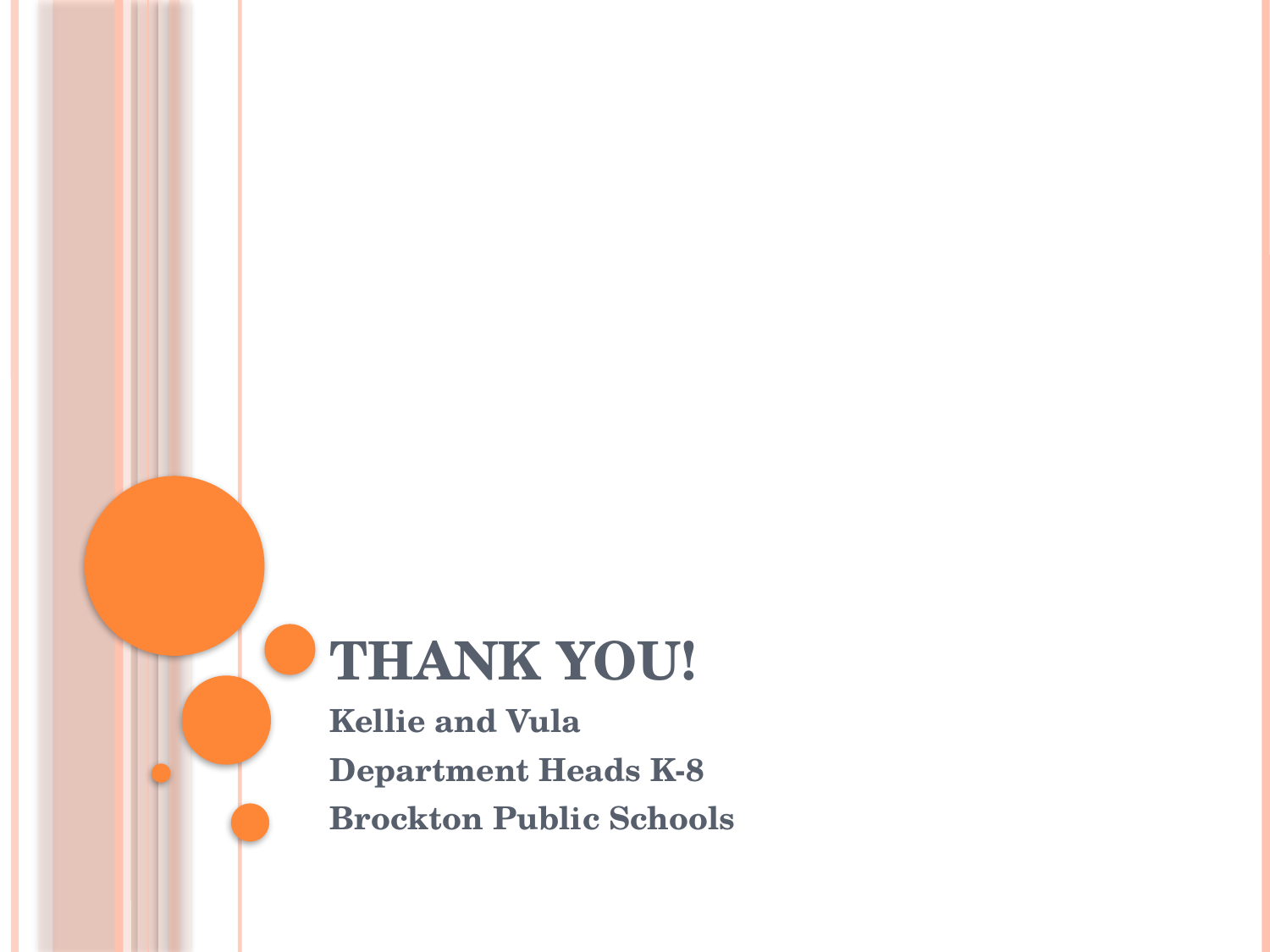

# Thank You!
Kellie and Vula
Department Heads K-8
Brockton Public Schools